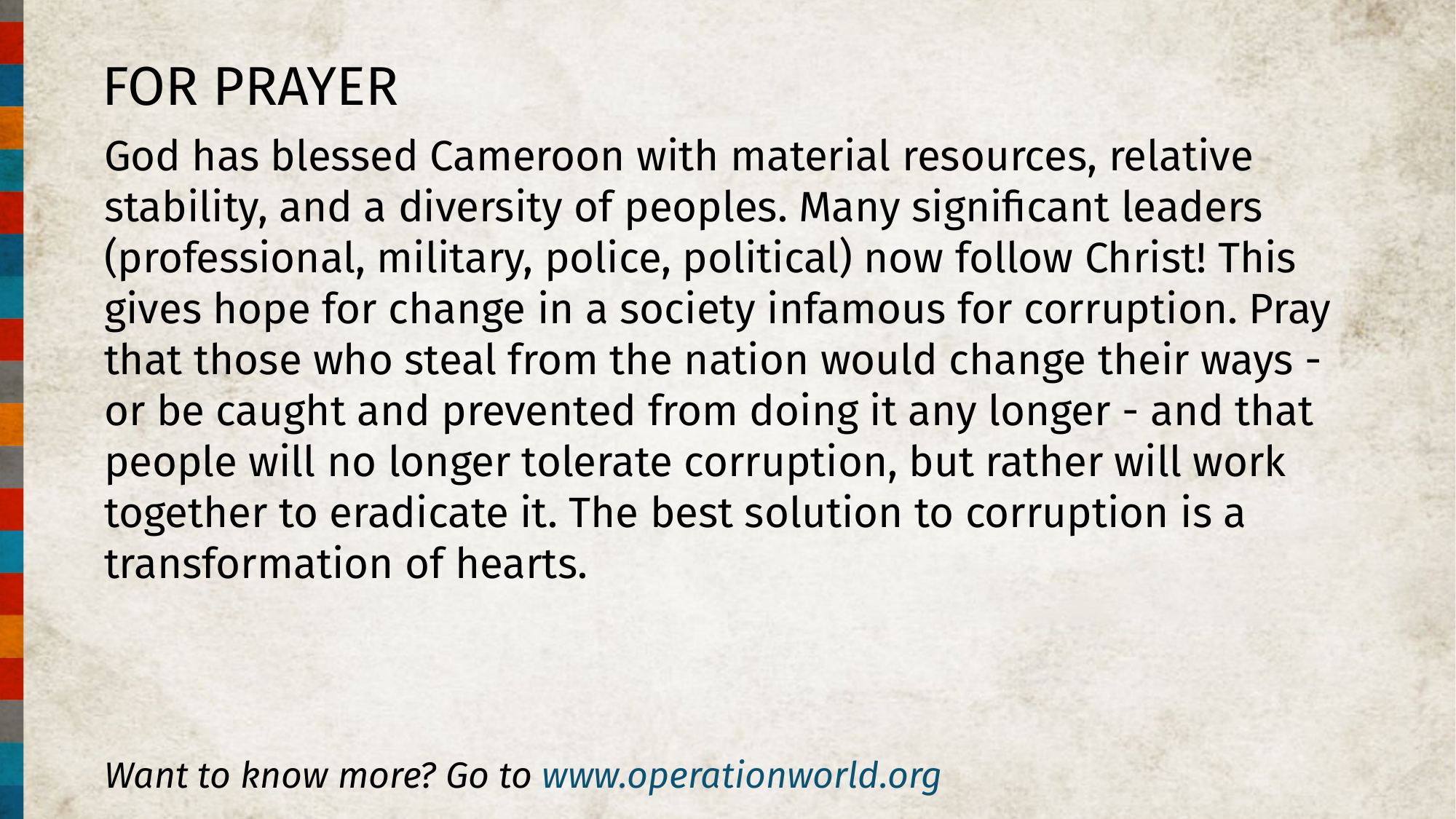

FOR PRAYER
God has blessed Cameroon with material resources, relative stability, and a diversity of peoples. Many significant leaders (professional, military, police, political) now follow Christ! This gives hope for change in a society infamous for corruption. Pray that those who steal from the nation would change their ways - or be caught and prevented from doing it any longer - and that people will no longer tolerate corruption, but rather will work together to eradicate it. The best solution to corruption is a transformation of hearts.

Want to know more? Go to www.operationworld.org